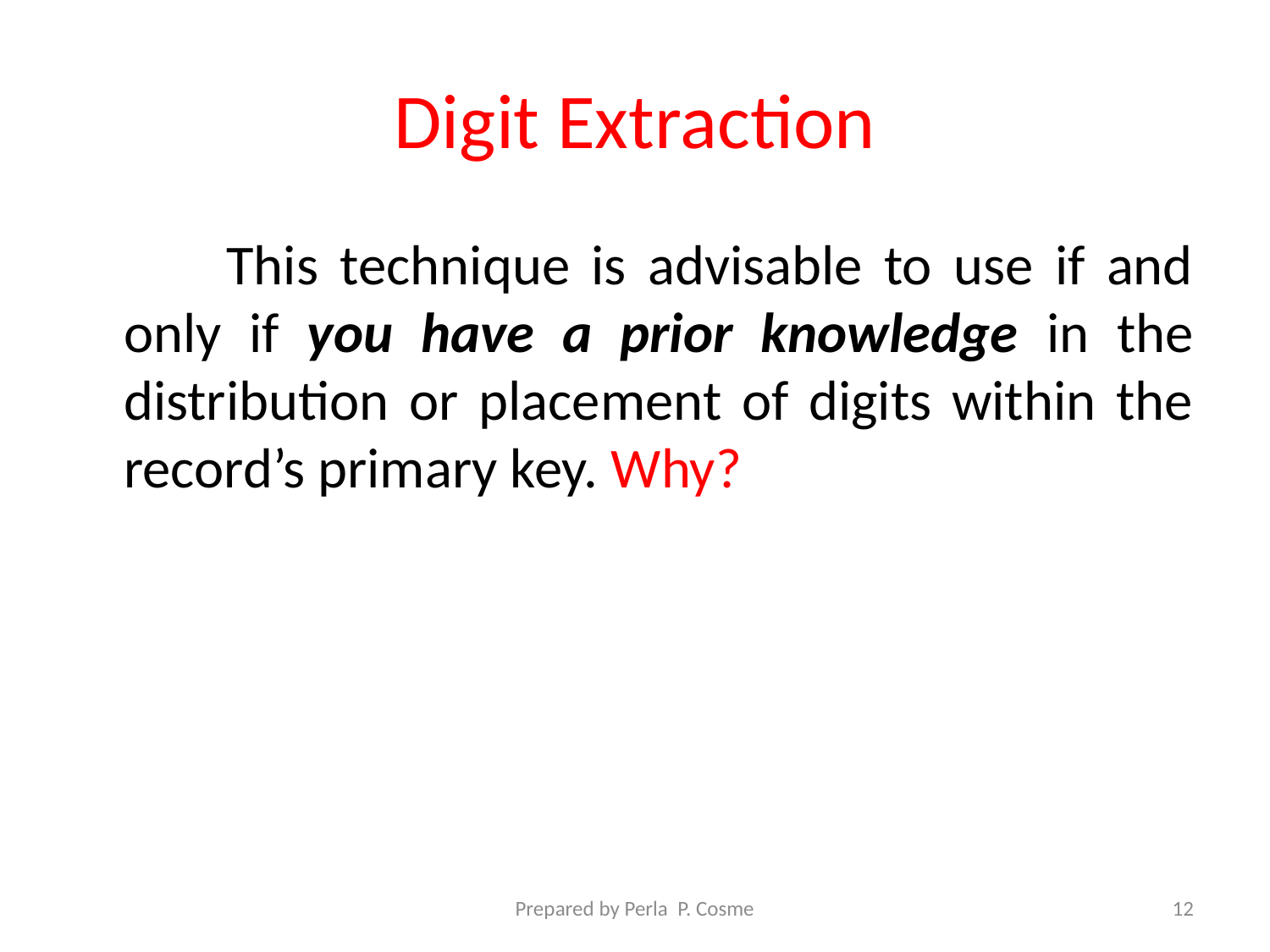

# Digit Extraction
This technique is advisable to use if and only if you have a prior knowledge in the distribution or placement of digits within the record’s primary key. Why?

Prepared by Perla  P. Cosme
12